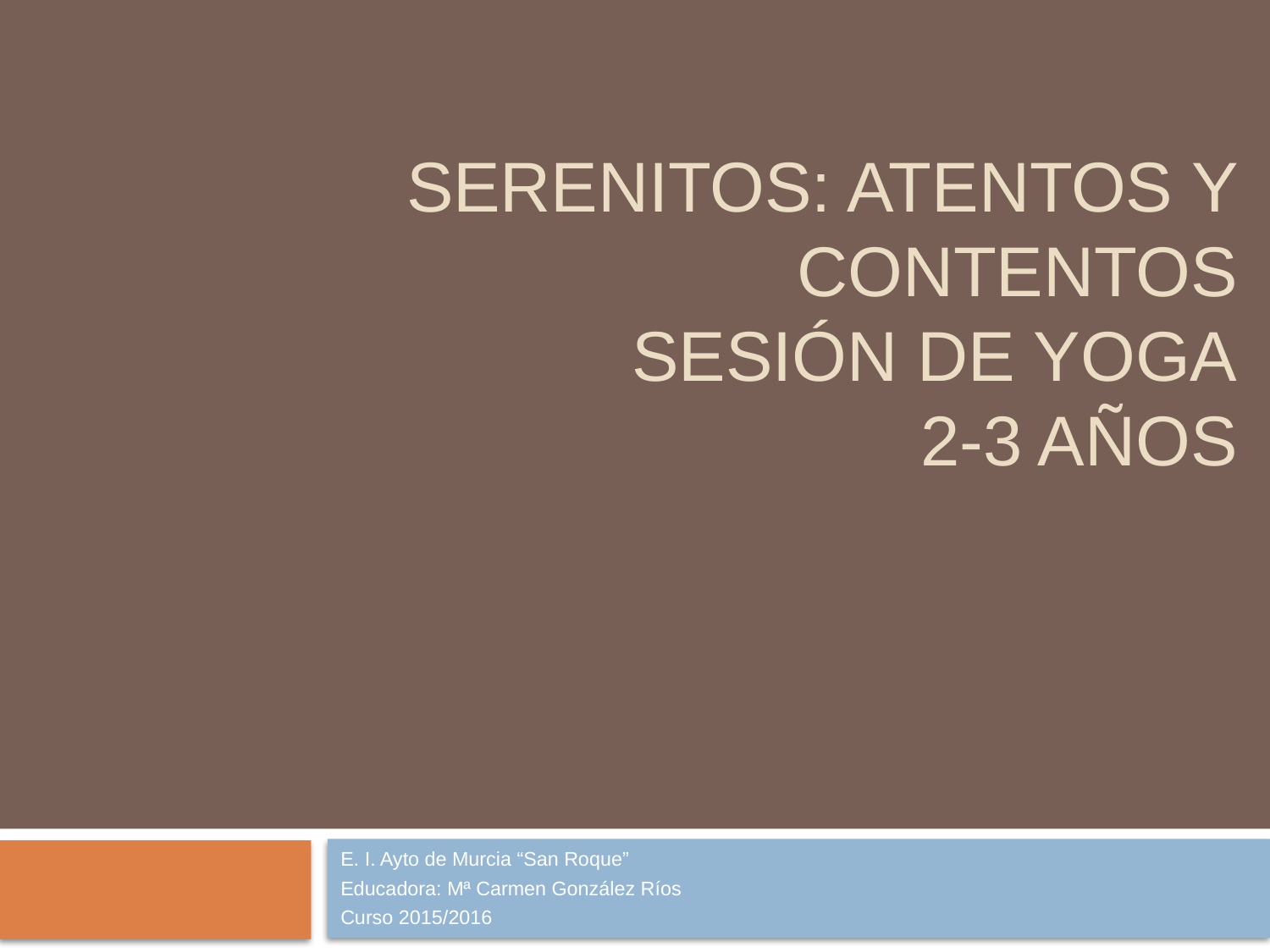

# Serenitos: atentos y contentos sesión de yoga 2-3 AÑOS
E. I. Ayto de Murcia “San Roque”
Educadora: Mª Carmen González Ríos
Curso 2015/2016